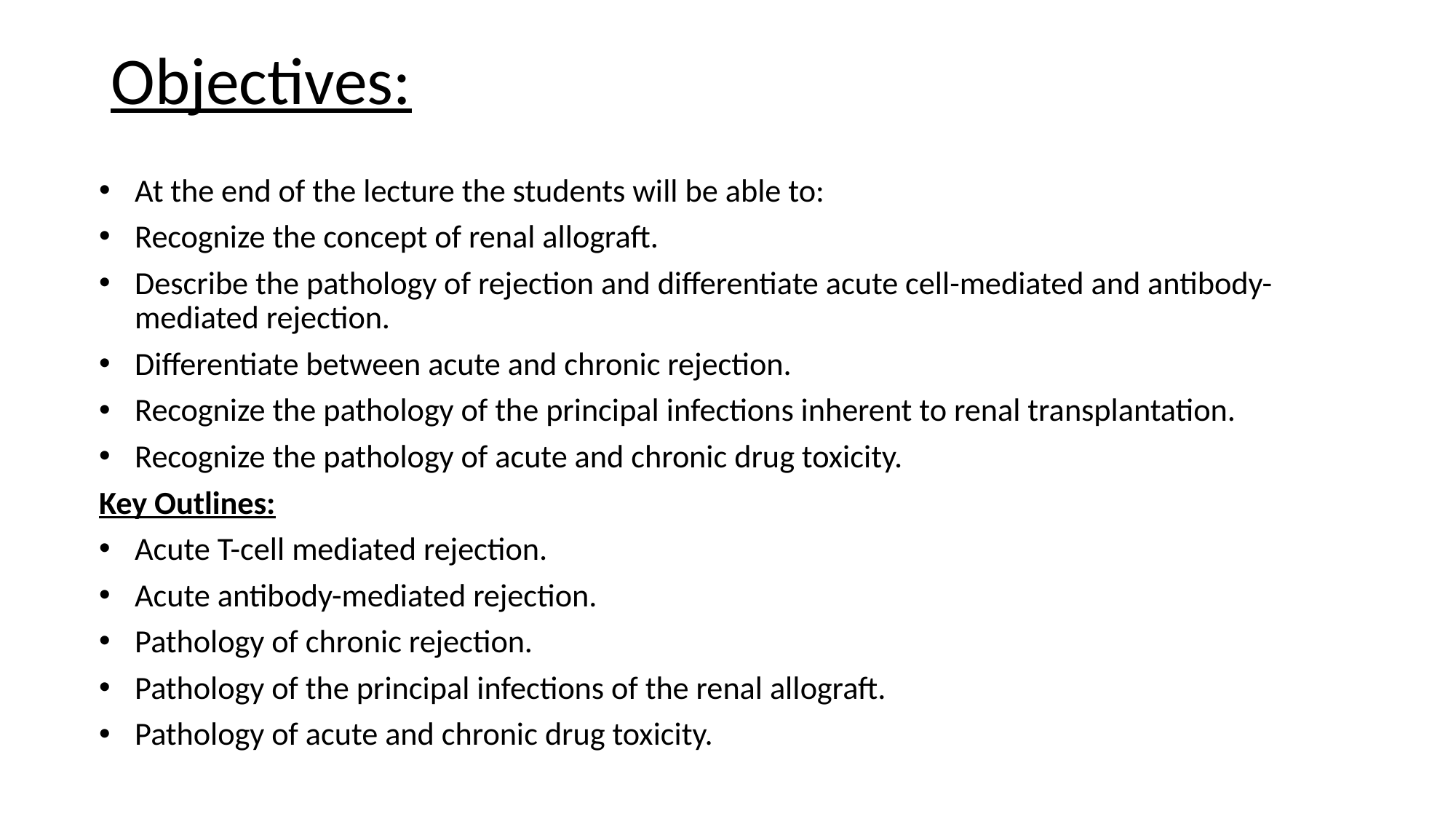

# Objectives:
At the end of the lecture the students will be able to:
Recognize the concept of renal allograft.
Describe the pathology of rejection and differentiate acute cell-mediated and antibody-mediated rejection.
Differentiate between acute and chronic rejection.
Recognize the pathology of the principal infections inherent to renal transplantation.
Recognize the pathology of acute and chronic drug toxicity.
Key Outlines:
Acute T-cell mediated rejection.
Acute antibody-mediated rejection.
Pathology of chronic rejection.
Pathology of the principal infections of the renal allograft.
Pathology of acute and chronic drug toxicity.